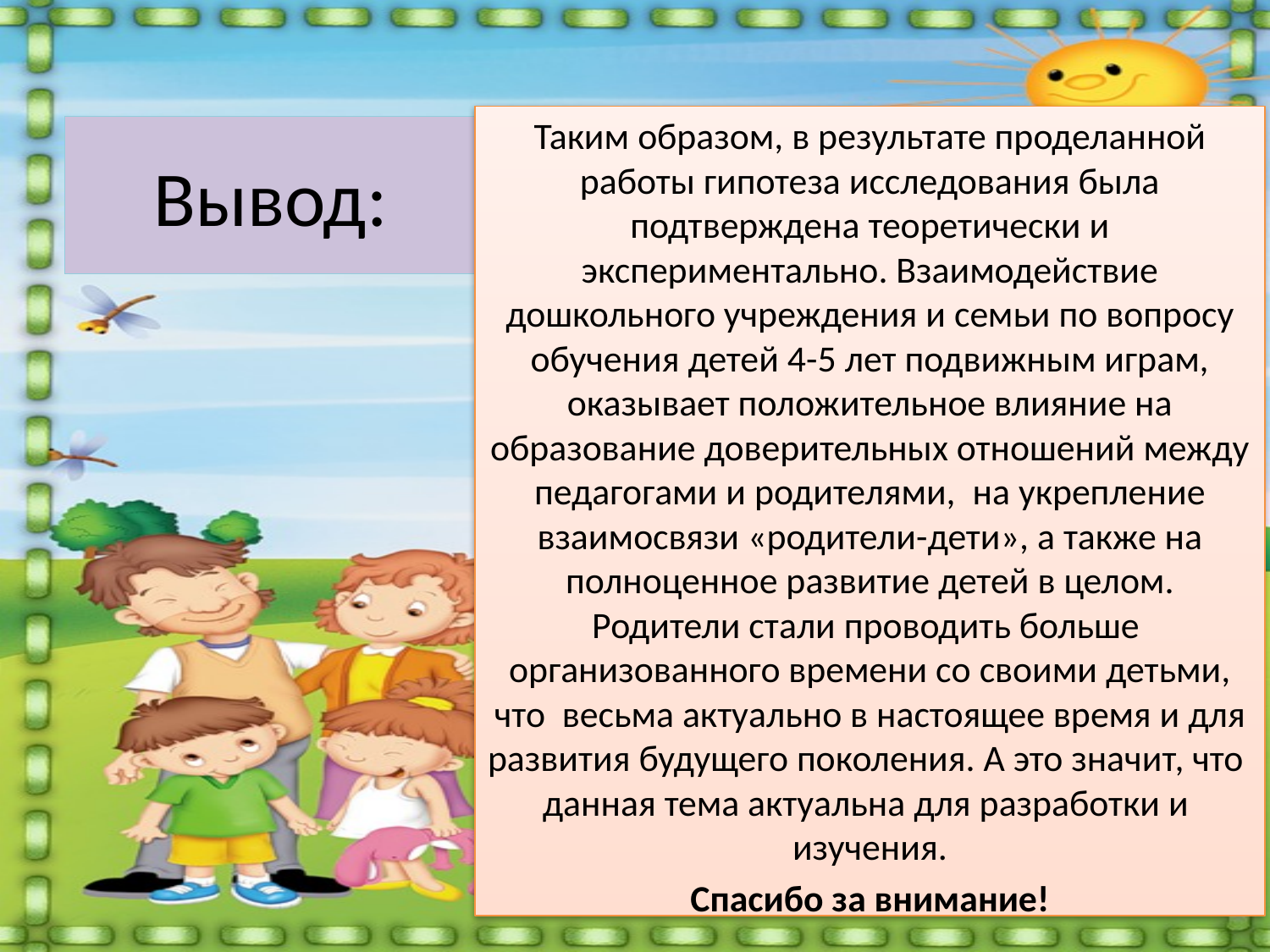

Таким образом, в результате проделанной работы гипотеза исследования была подтверждена теоретически и экспериментально. Взаимодействие дошкольного учреждения и семьи по вопросу обучения детей 4-5 лет подвижным играм, оказывает положительное влияние на образование доверительных отношений между педагогами и родителями,  на укрепление взаимосвязи «родители-дети», а также на полноценное развитие детей в целом. Родители стали проводить больше  организованного времени со своими детьми, что  весьма актуально в настоящее время и для развития будущего поколения. А это значит, что  данная тема актуальна для разработки и  изучения.
Спасибо за внимание!
# Вывод: